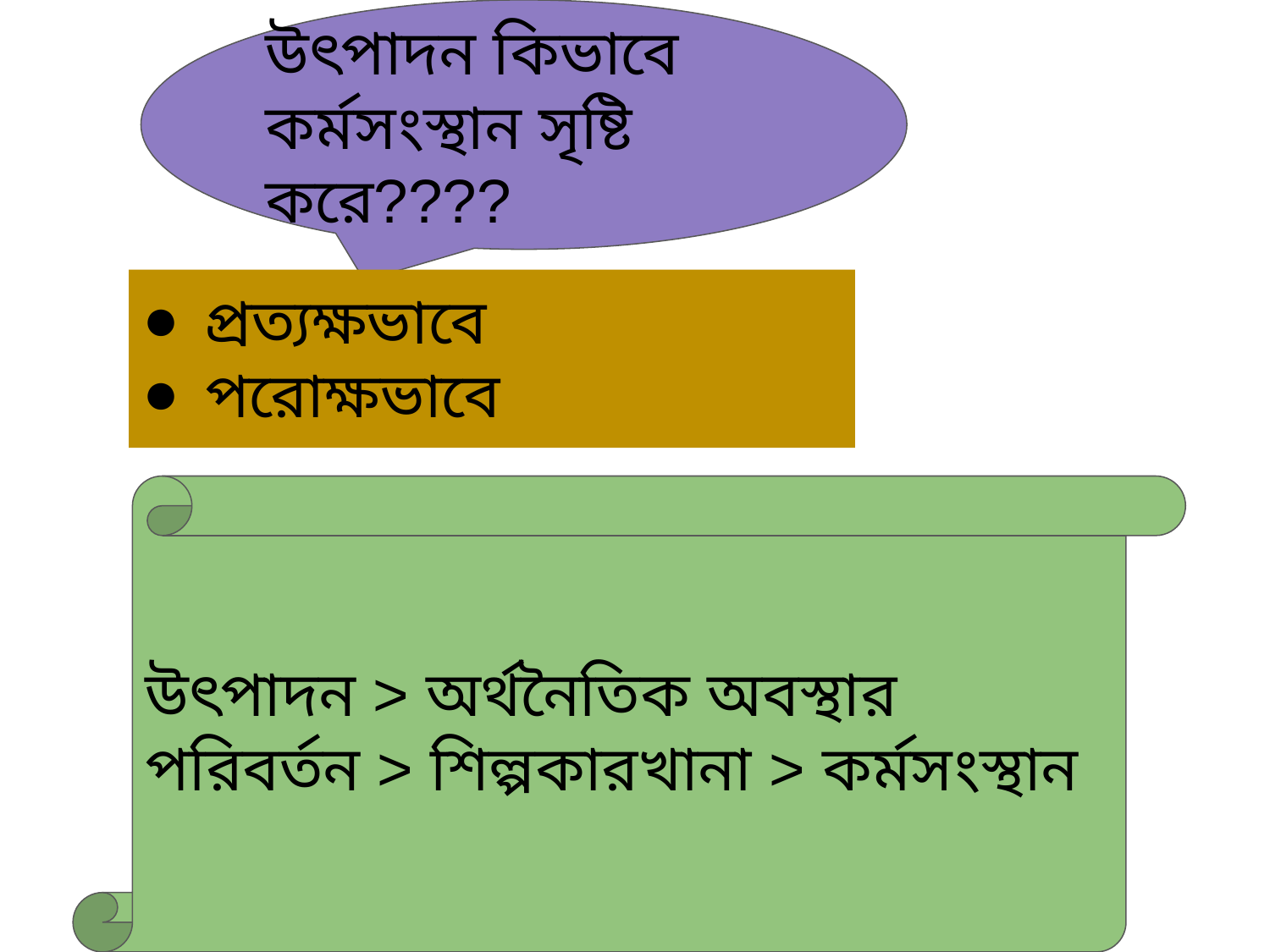

উৎপাদন কিভাবে কর্মসংস্থান সৃষ্টি করে????
প্রত্যক্ষভাবে
পরোক্ষভাবে
উৎপাদন > অর্থনৈতিক অবস্থার পরিবর্তন > শিল্পকারখানা > কর্মসংস্থান